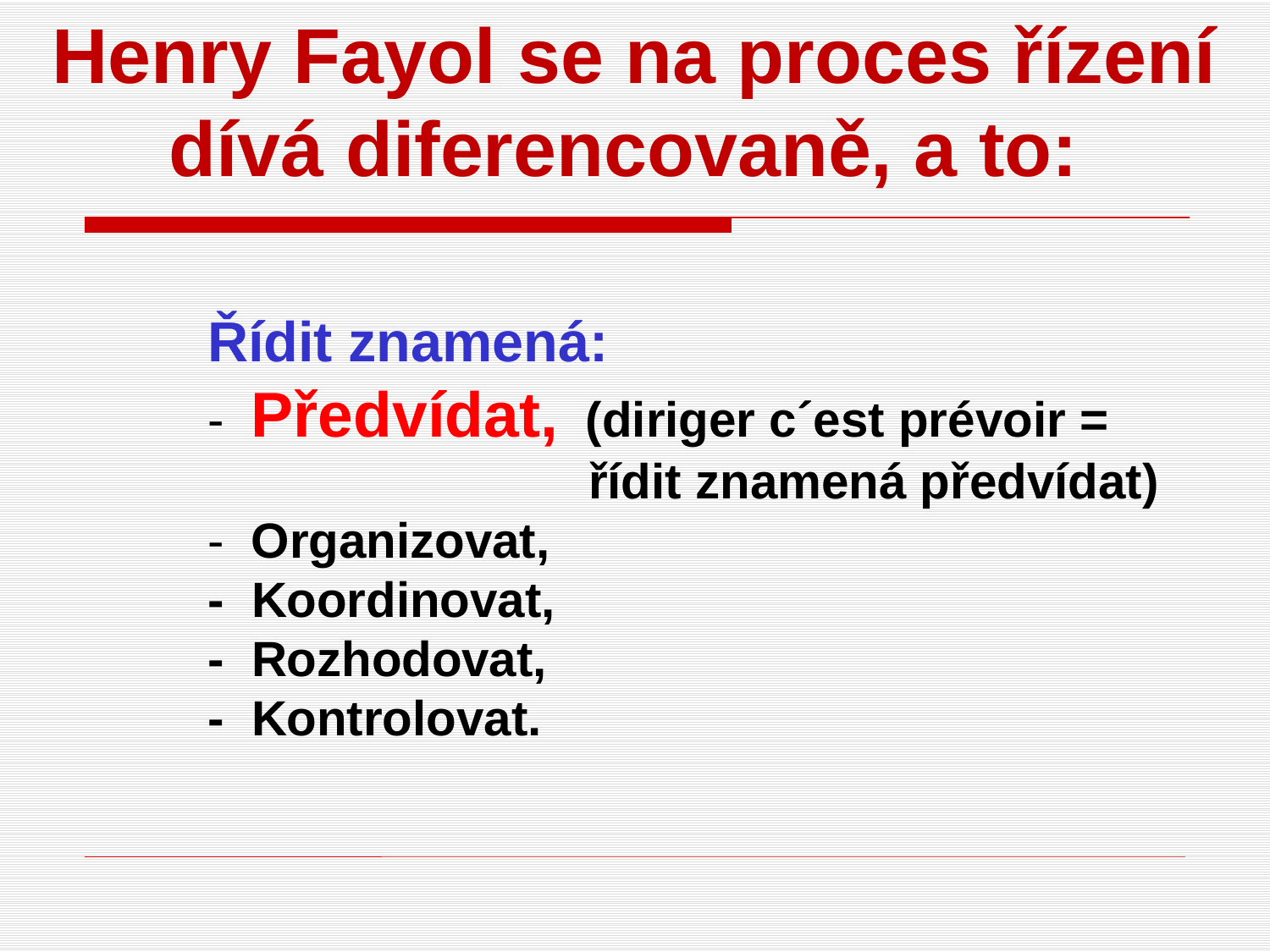

Henry Fayol se na proces řízení dívá diferencovaně, a to:
Řídit znamená:
-  Předvídat,  (diriger c´est prévoir = 			řídit znamená předvídat)
-  Organizovat,
-  Koordinovat,
-  Rozhodovat,
-  Kontrolovat.